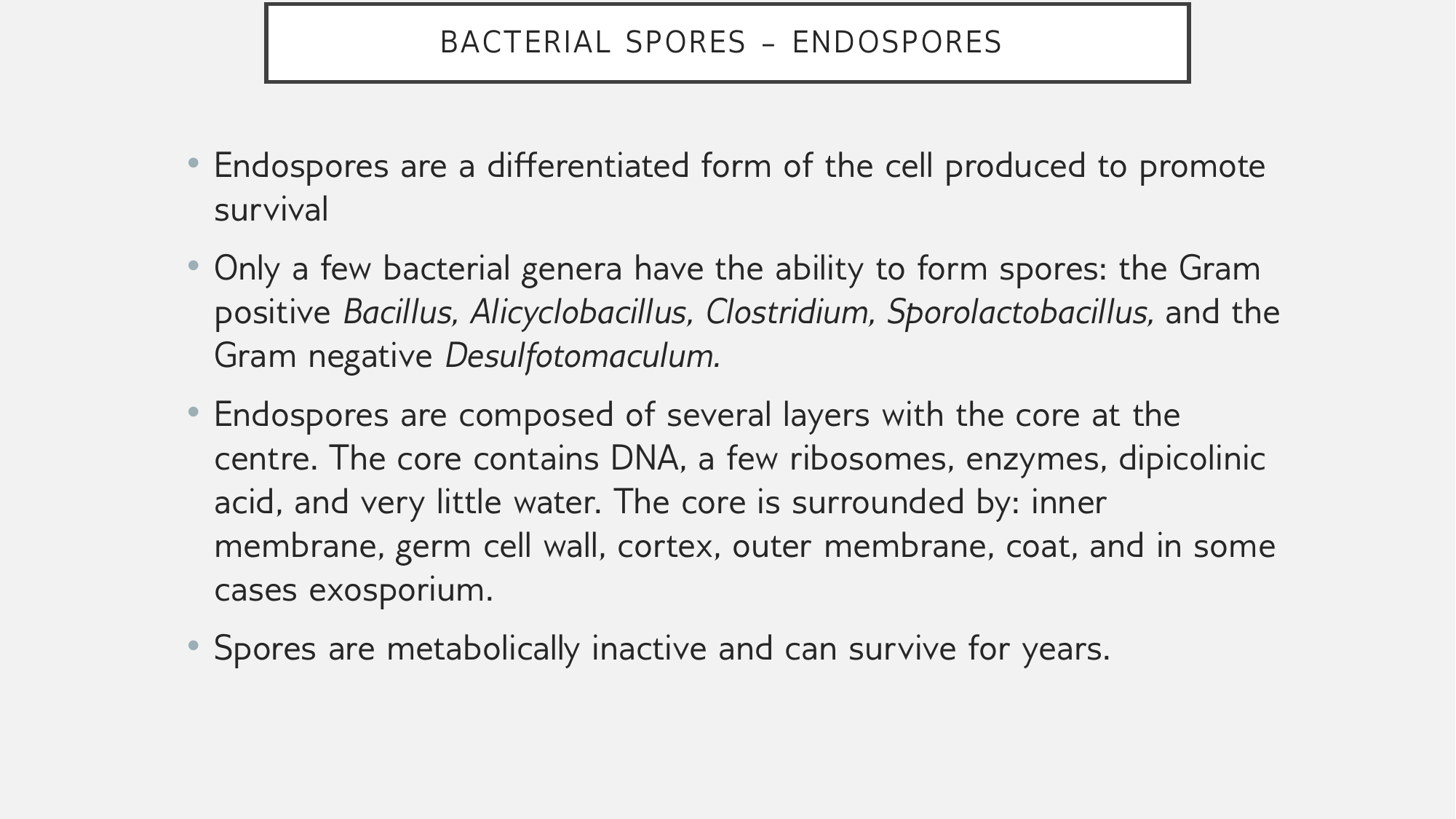

# Bacterial spores – endospores
Endospores are a differentiated form of the cell produced to promote survival
Only a few bacterial genera have the ability to form spores: the Gram positive Bacillus, Alicyclobacillus, Clostridium, Sporolactobacillus, and the Gram negative Desulfotomaculum.
Endospores are composed of several layers with the core at the centre. The core contains DNA, a few ribosomes, enzymes, dipicolinic acid, and very little water. The core is surrounded by: inner membrane, germ cell wall, cortex, outer membrane, coat, and in some cases exosporium.
Spores are metabolically inactive and can survive for years.